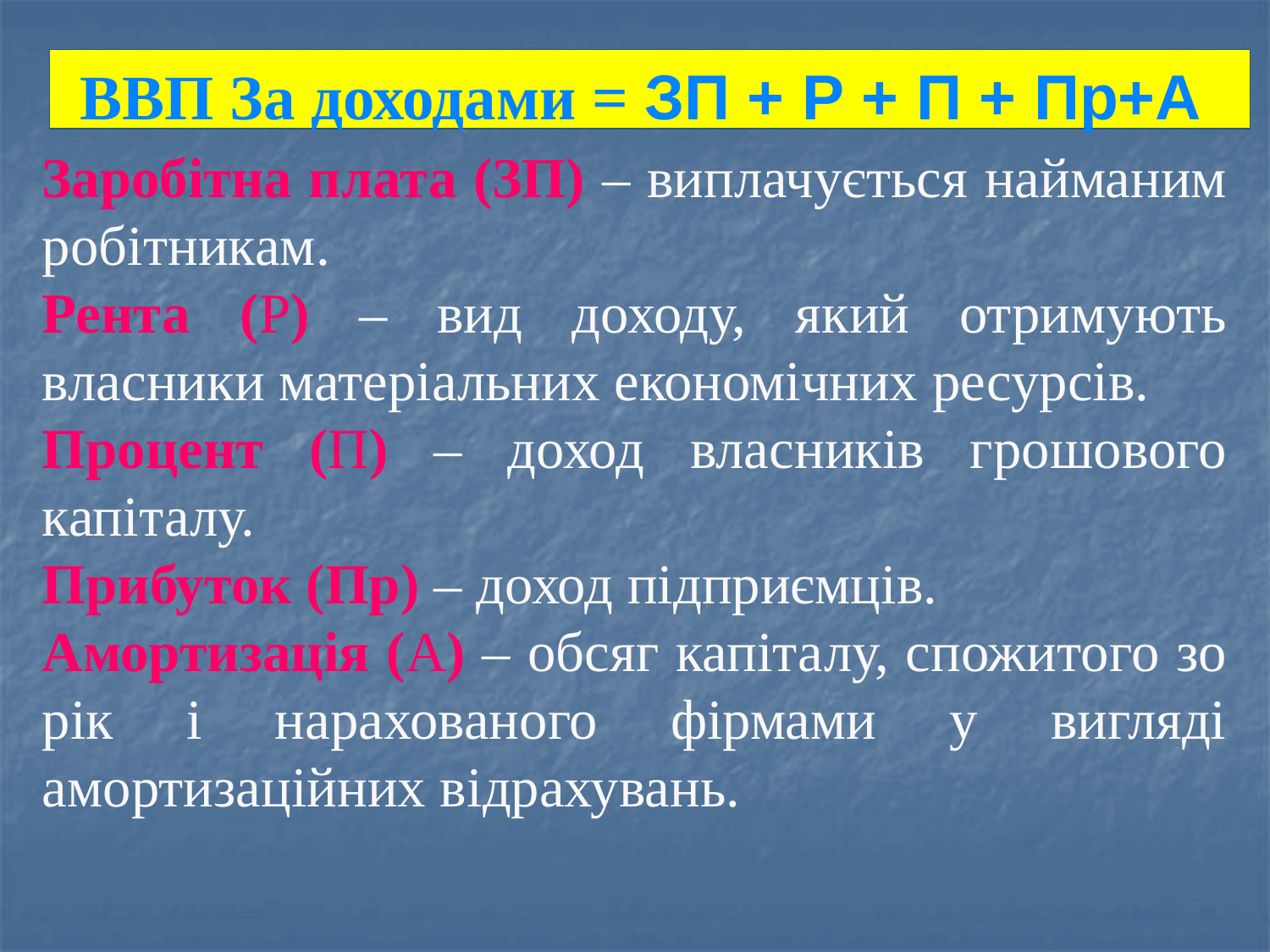

Заробітна плата (ЗП) – виплачується найманим робітникам.
Рента (Р) – вид доходу, який отримують власники матеріальних економічних ресурсів.
Процент (П) – доход власників грошового капіталу.
Прибуток (Пр) – доход підприємців.
Амортизація (А) – обсяг капіталу, спожитого зо рік і нарахованого фірмами у вигляді амортизаційних відрахувань.
ВВП За доходами = ЗП + Р + П + Пр+А